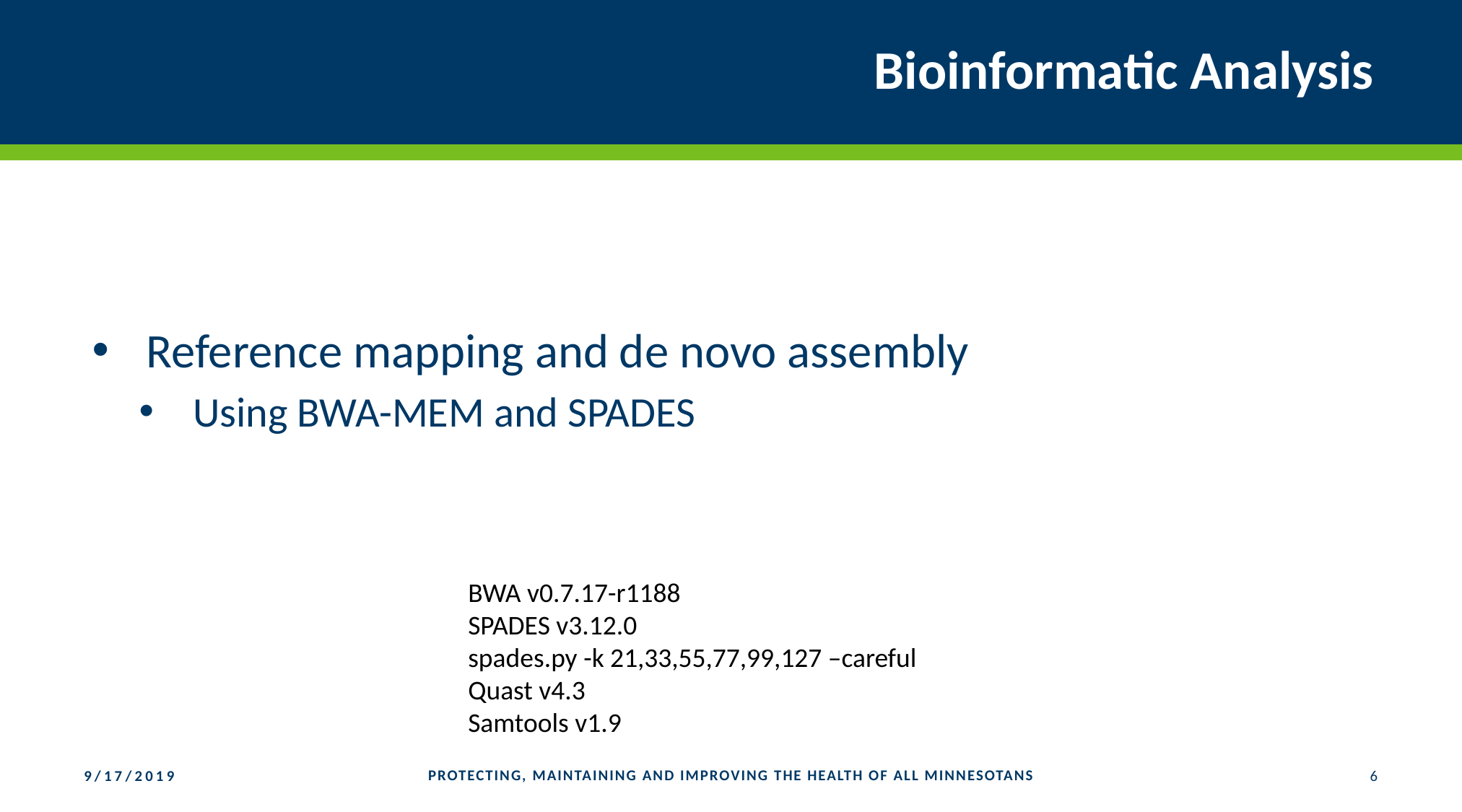

# Bioinformatic Analysis
Reference mapping and de novo assembly
Using BWA-MEM and SPADES

BWA v0.7.17-r1188
SPADES v3.12.0
spades.py -k 21,33,55,77,99,127 –careful
Quast v4.3
Samtools v1.9
PROTECTING, MAINTAINING AND IMPROVING THE HEALTH OF ALL MINNESOTANS
6
9/17/2019